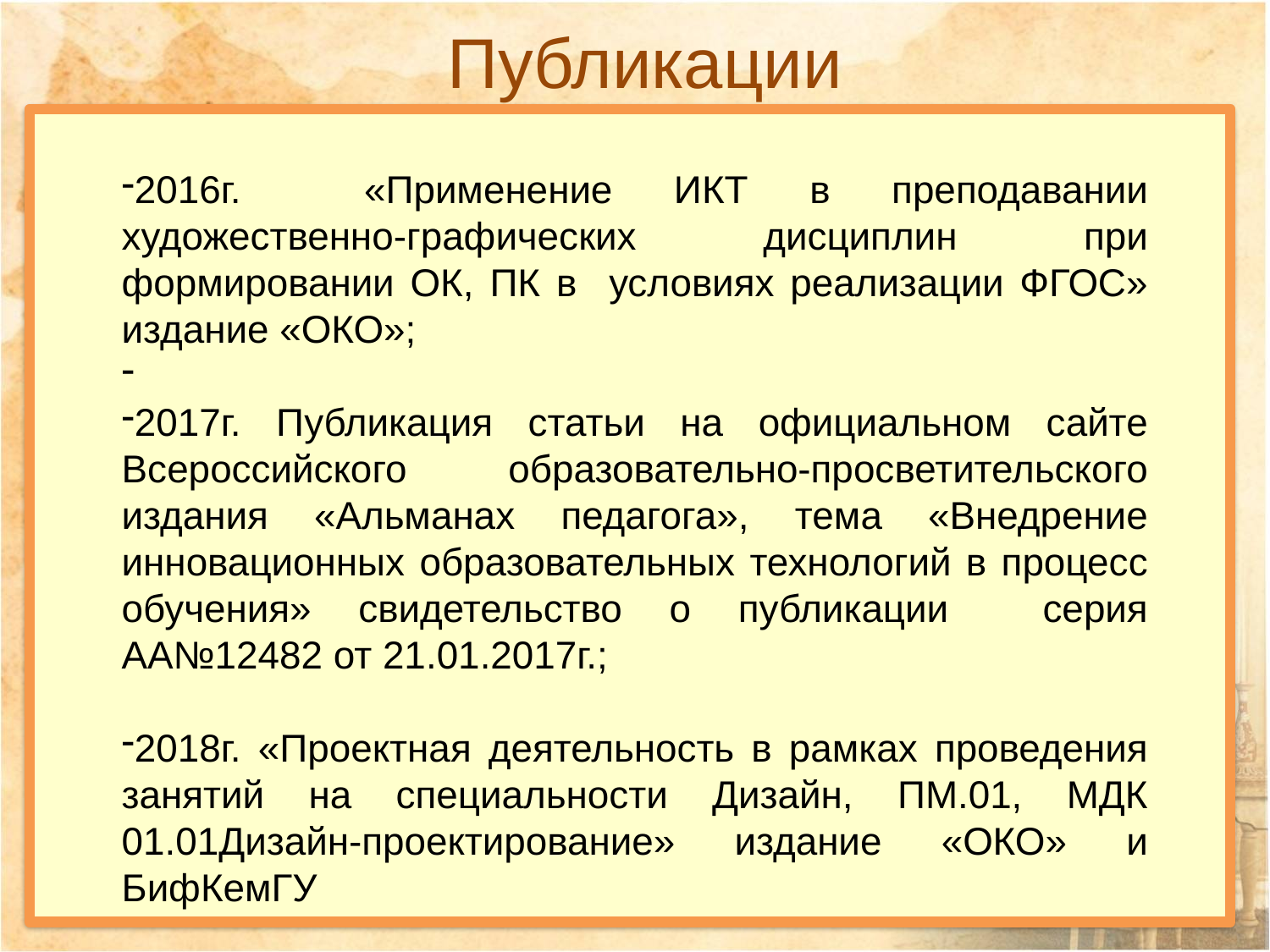

Публикации

2016г.  «Применение ИКТ в преподавании художественно-графических дисциплин при формировании ОК, ПК в  условиях реализации ФГОС» издание «ОКО»;

2017г. Публикация статьи на официальном сайте Всероссийского образовательно-просветительского издания «Альманах педагога», тема «Внедрение инновационных образовательных технологий в процесс обучения» свидетельство о публикации  серия АА№12482 от 21.01.2017г.;

2018г. «Проектная деятельность в рамках проведения занятий на специальности Дизайн, ПМ.01, МДК 01.01Дизайн-проектирование» издание «ОКО» и БифКемГУ